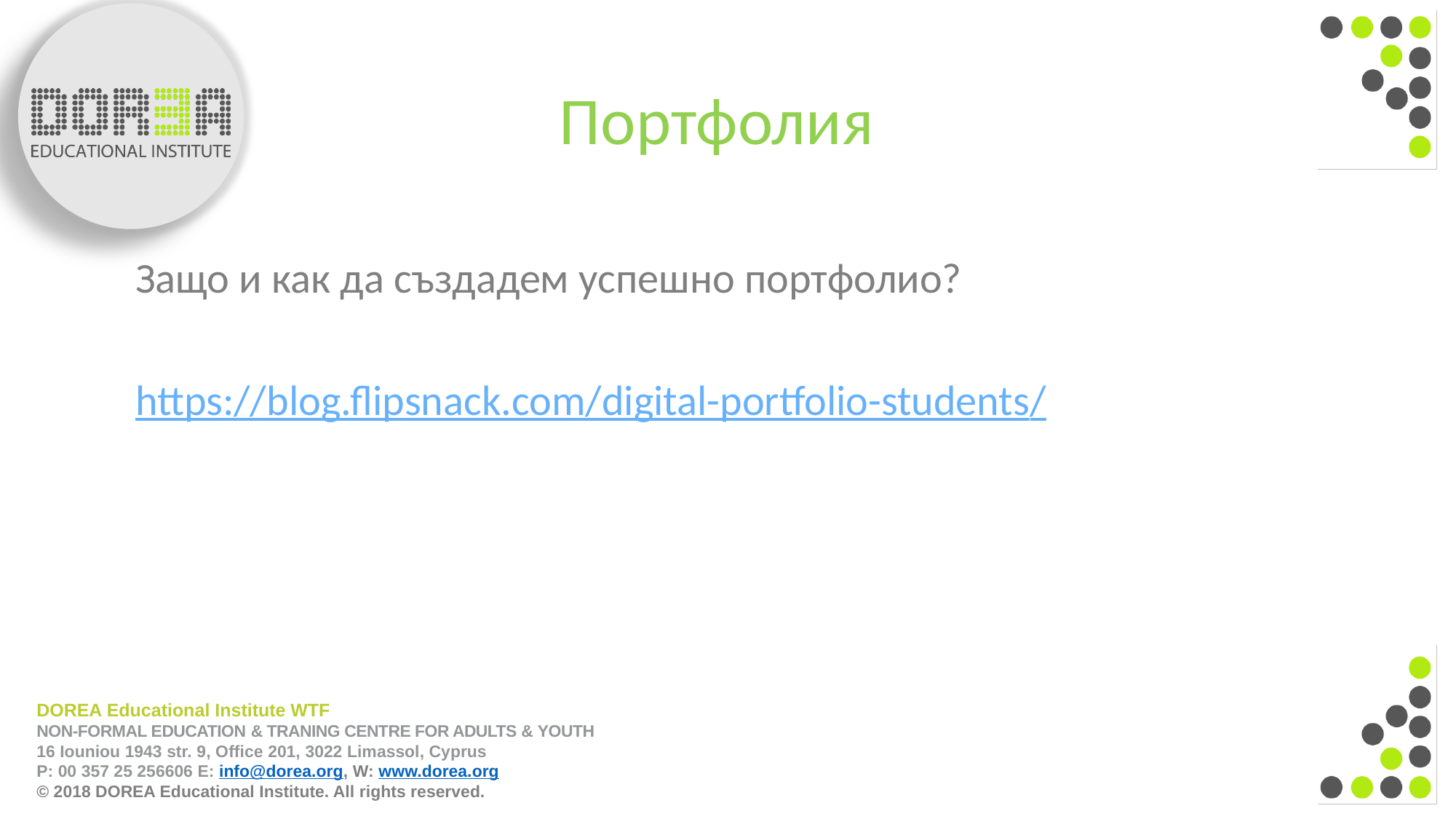

# Портфолия
Защо и как да създадем успешно портфолио?

https://blog.flipsnack.com/digital-portfolio-students/